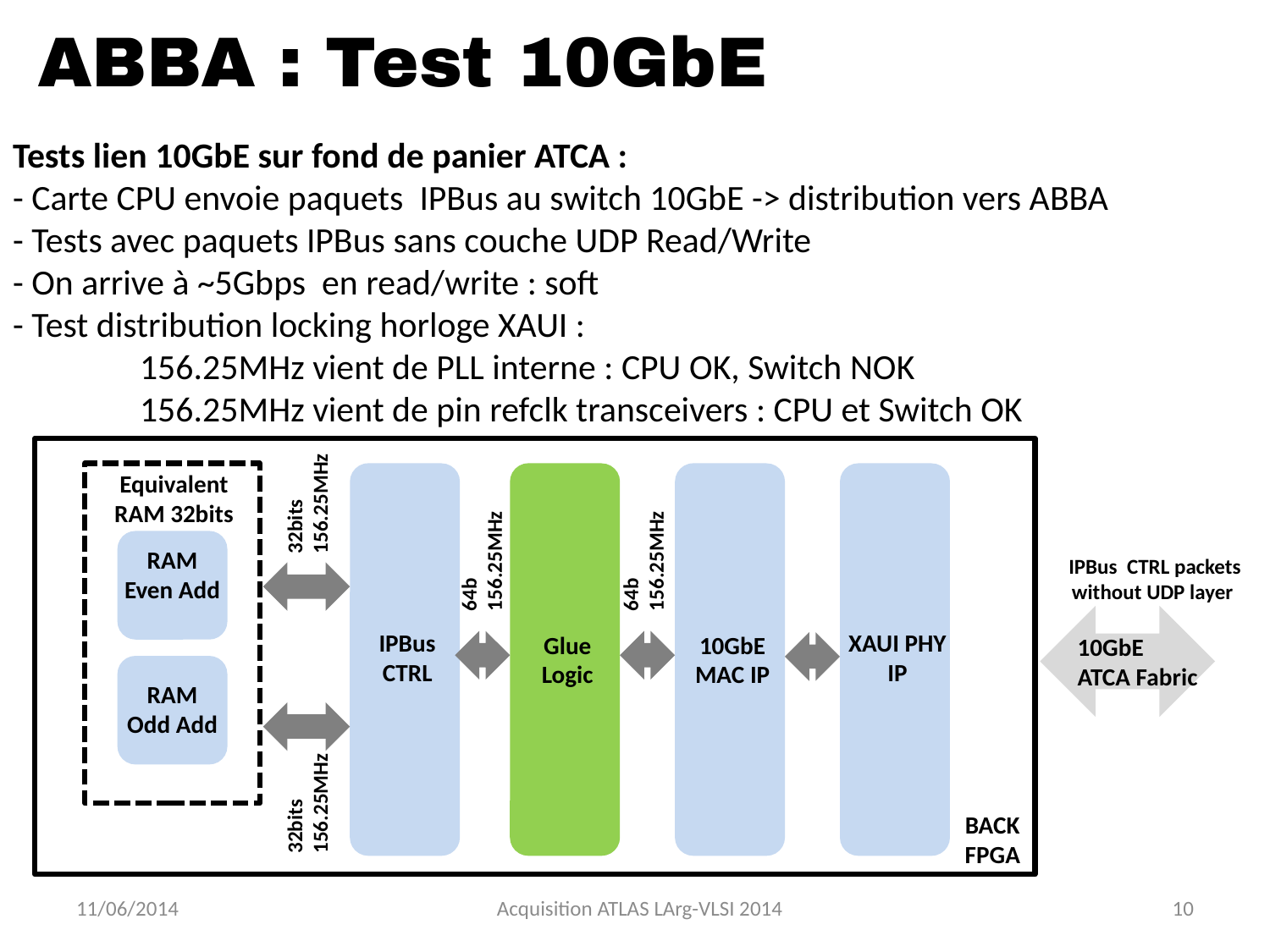

ABBA : Test 10GbE

Tests lien 10GbE sur fond de panier ATCA :
- Carte CPU envoie paquets  IPBus au switch 10GbE -> distribution vers ABBA
- Tests avec paquets IPBus sans couche UDP Read/Write
- On arrive à ~5Gbps  en read/write : soft
- Test distribution locking horloge XAUI :
	156.25MHz vient de PLL interne : CPU OK, Switch NOK
	156.25MHz vient de pin refclk transceivers : CPU et Switch OK

Equivalent RAM 32bits

32bits
156.25MHz
64b
156.25MHz
64b
156.25MHz

RAM
Even Add
IPBus  CTRL packets without UDP layer

IPBus CTRL
XAUI PHY IP
Glue Logic
10GbE MAC IP
10GbE
ATCA Fabric

RAM
Odd Add

32bits
156.25MHz
BACK
FPGA
11/06/2014
Acquisition ATLAS LArg-VLSI 2014
10